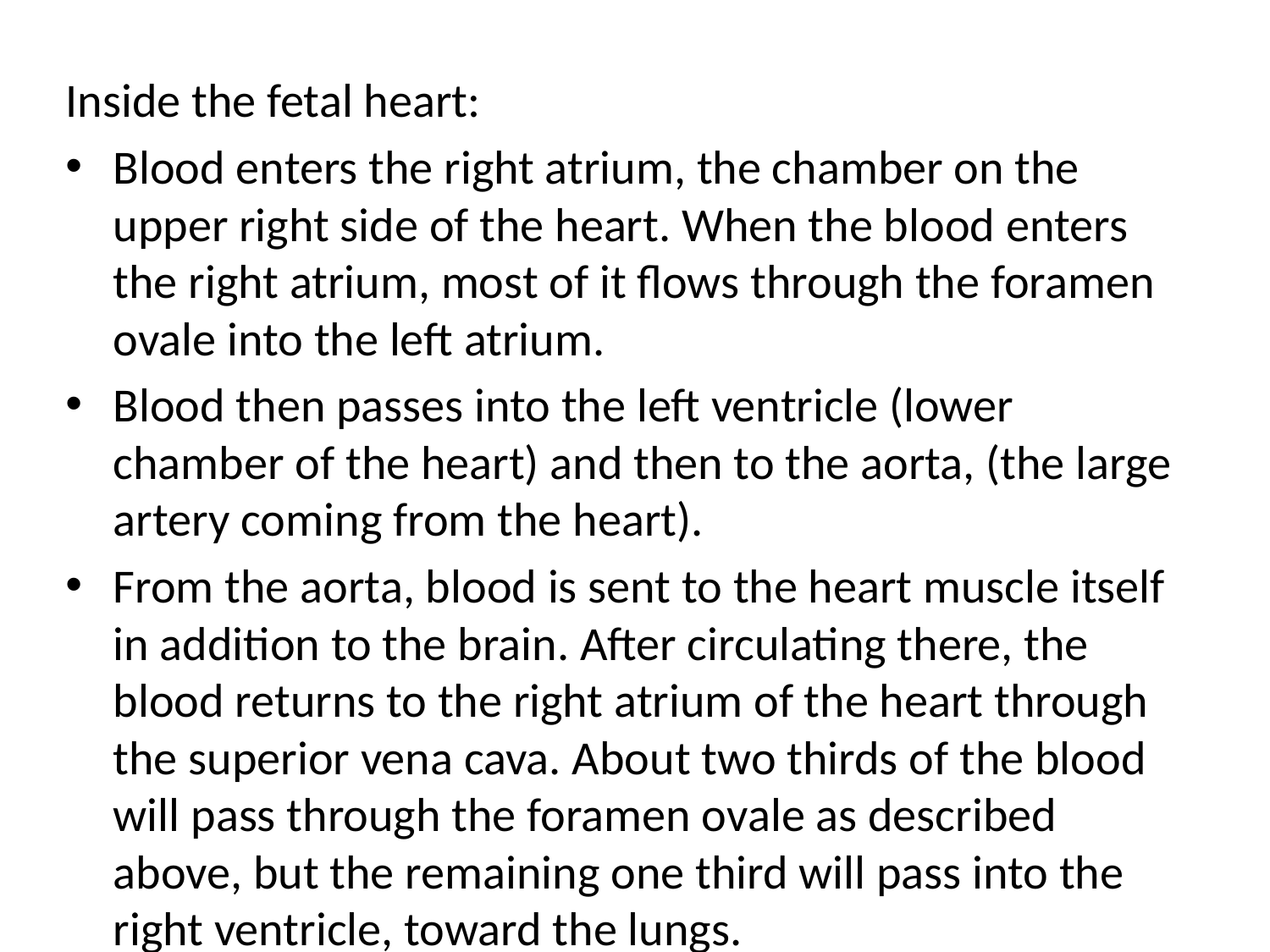

#
Inside the fetal heart:
Blood enters the right atrium, the chamber on the upper right side of the heart. When the blood enters the right atrium, most of it flows through the foramen ovale into the left atrium.
Blood then passes into the left ventricle (lower chamber of the heart) and then to the aorta, (the large artery coming from the heart).
From the aorta, blood is sent to the heart muscle itself in addition to the brain. After circulating there, the blood returns to the right atrium of the heart through the superior vena cava. About two thirds of the blood will pass through the foramen ovale as described above, but the remaining one third will pass into the right ventricle, toward the lungs.